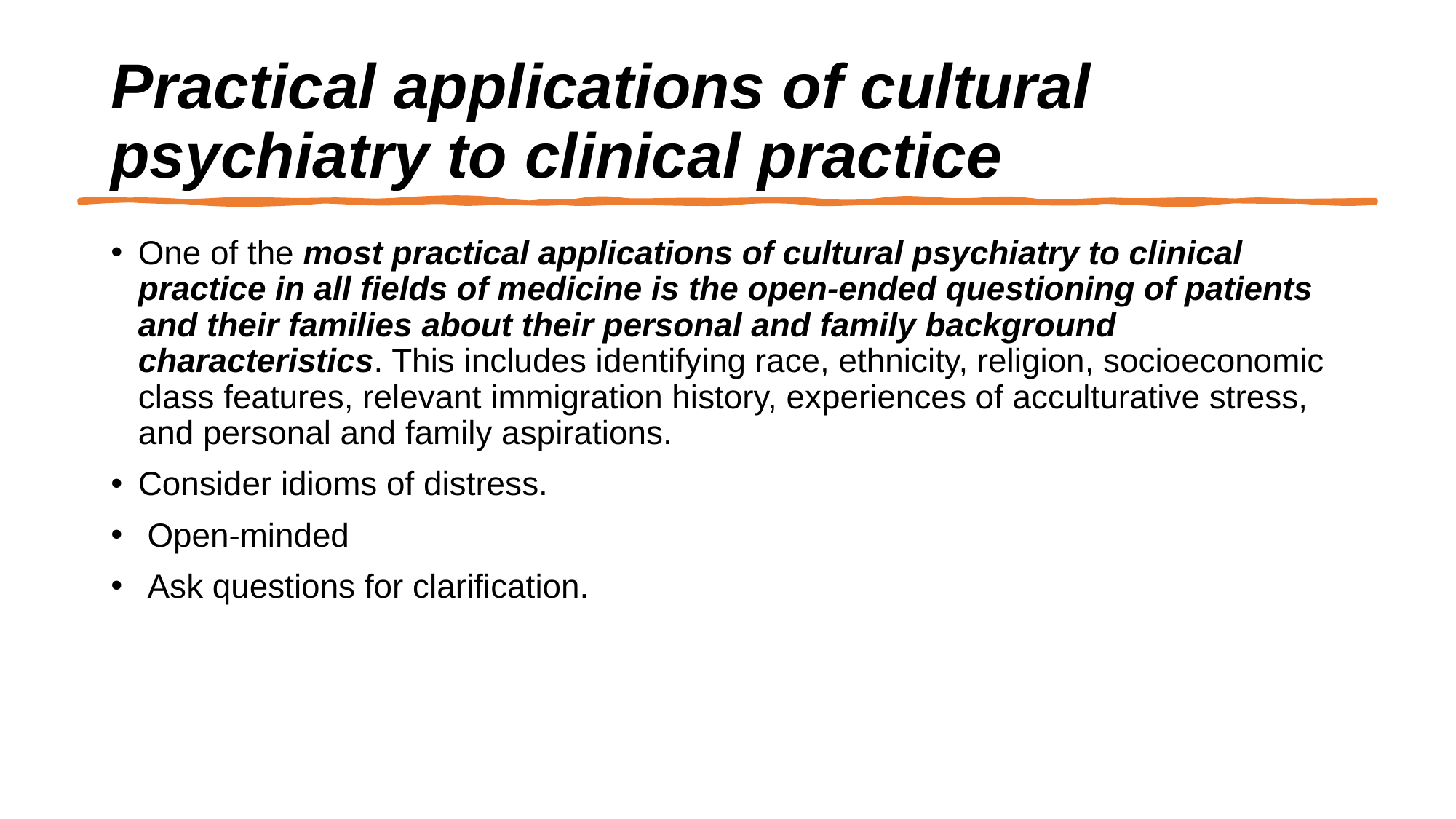

# Practical applications of cultural psychiatry to clinical practice

One of the most practical applications of cultural psychiatry to clinical practice in all fields of medicine is the open-ended questioning of patients and their families about their personal and family background characteristics. This includes identifying race, ethnicity, religion, socioeconomic class features, relevant immigration history, experiences of acculturative stress, and personal and family aspirations.
Consider idioms of distress.
 Open-minded
 Ask questions for clarification.